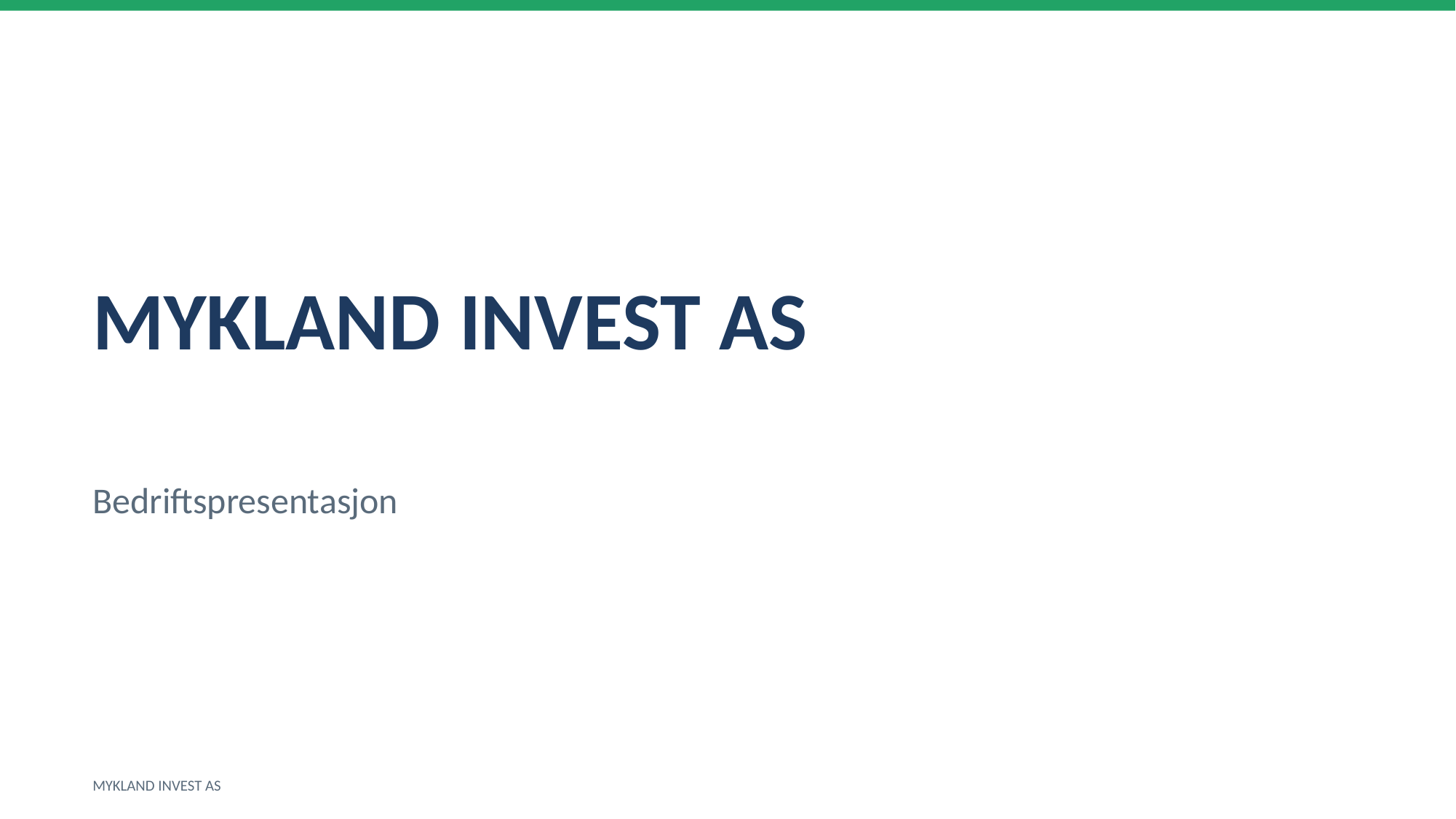

MYKLAND INVEST AS
Bedriftspresentasjon
MYKLAND INVEST AS